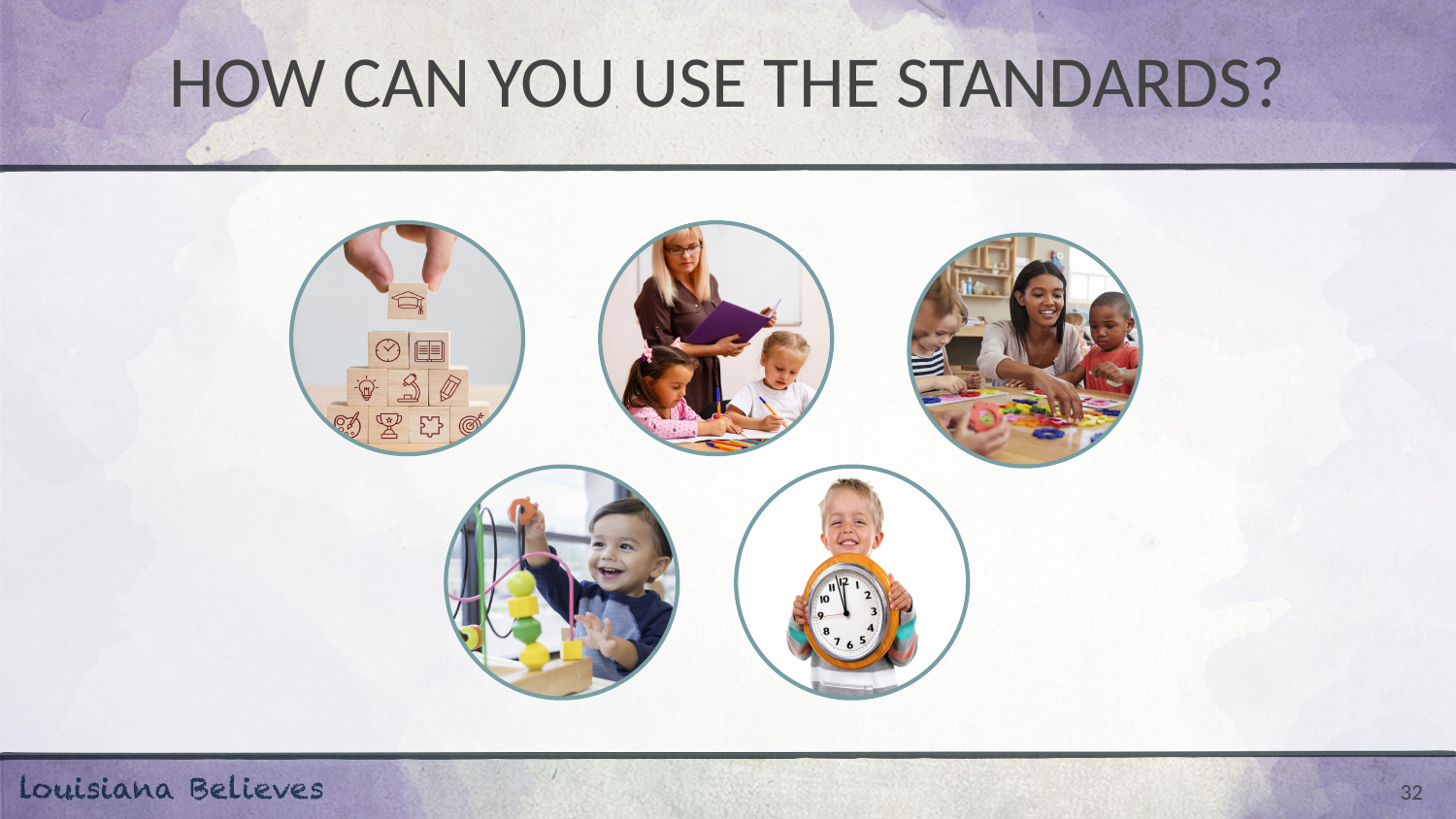

# HOW CAN YOU USE THE STANDARDS?